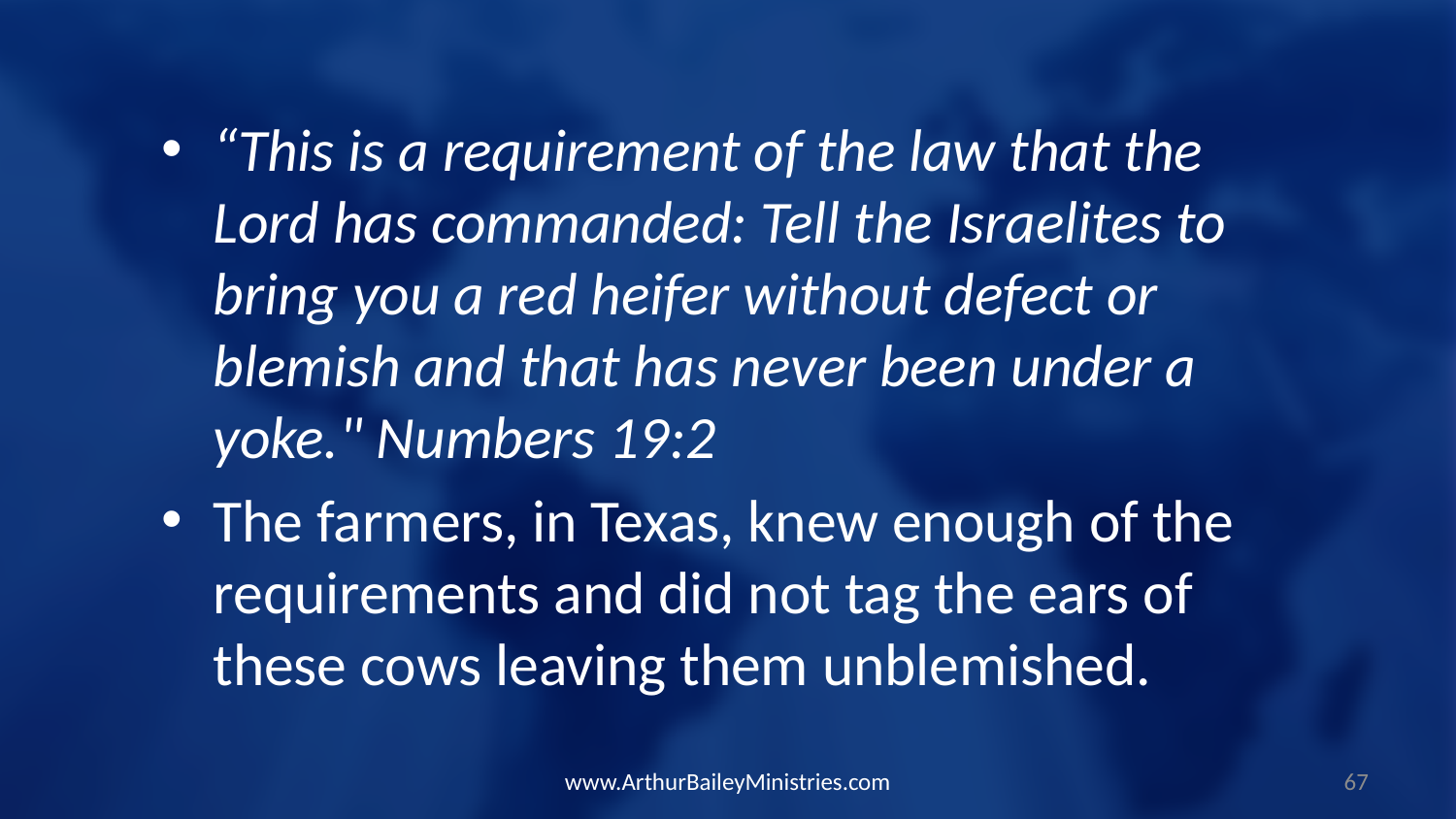

“This is a requirement of the law that the Lord has commanded: Tell the Israelites to bring you a red heifer without defect or blemish and that has never been under a yoke." Numbers 19:2
The farmers, in Texas, knew enough of the requirements and did not tag the ears of these cows leaving them unblemished.

www.ArthurBaileyMinistries.com
67